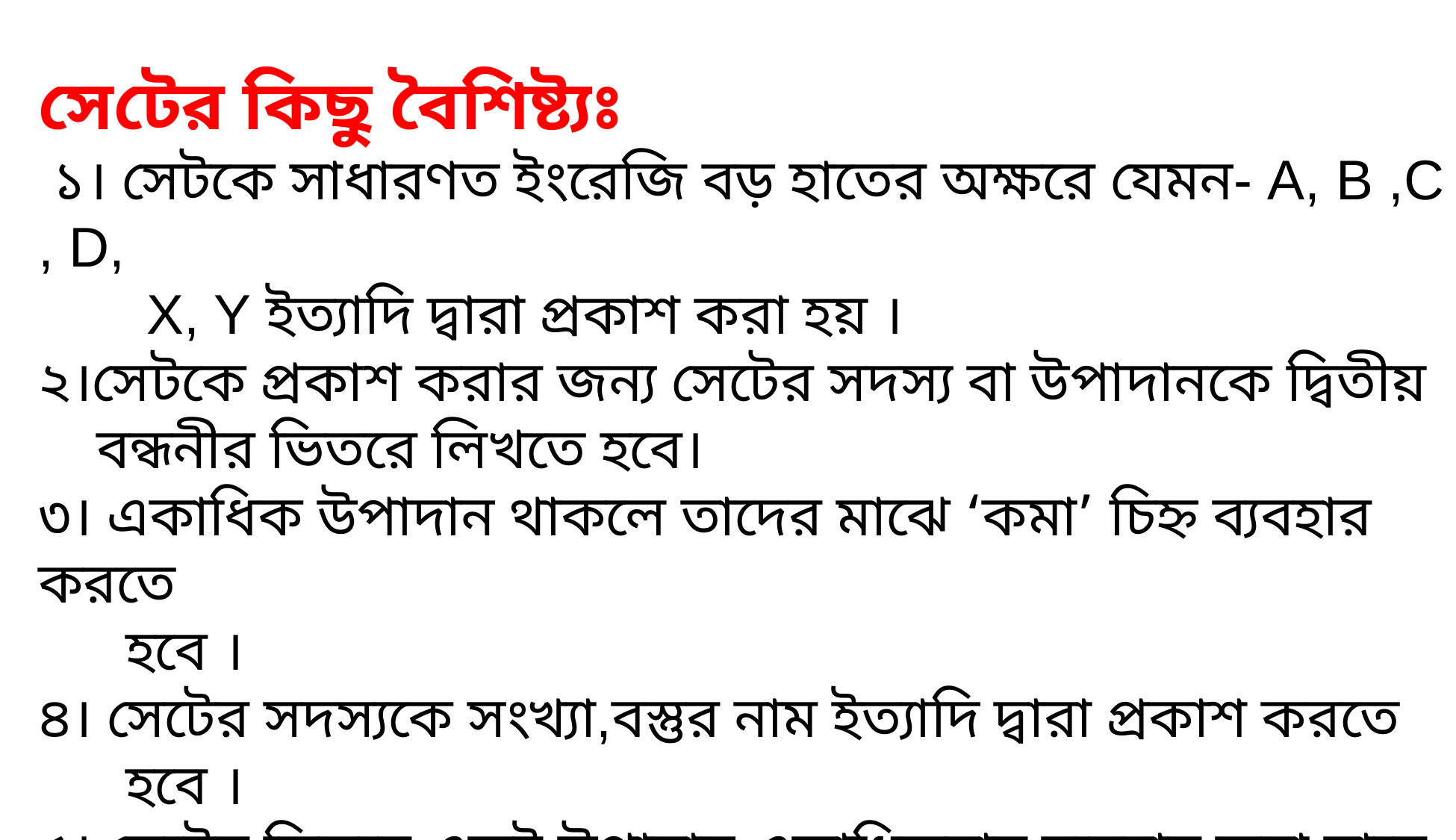

সেটের কিছু বৈশিষ্ট্যঃ
 ১। সেটকে সাধারণত ইংরেজি বড় হাতের অক্ষরে যেমন- A, B ,C , D,
       X, Y ইত্যাদি দ্বারা প্রকাশ করা হয় ।
২।সেটকে প্রকাশ করার জন্য সেটের সদস্য বা উপাদানকে দ্বিতীয়
    বন্ধনীর ভিতরে লিখতে হবে।
৩। একাধিক উপাদান থাকলে তাদের মাঝে ‘কমা’ চিহ্ন ব্যবহার করতে
      হবে ।
৪। সেটের সদস্যকে সংখ্যা,বস্তুর নাম ইত্যাদি দ্বারা প্রকাশ করতে
      হবে ।
৫। সেটের ভিতরে একই উপাদান একাধিকবার ব্যবহার করা যাবে না ।